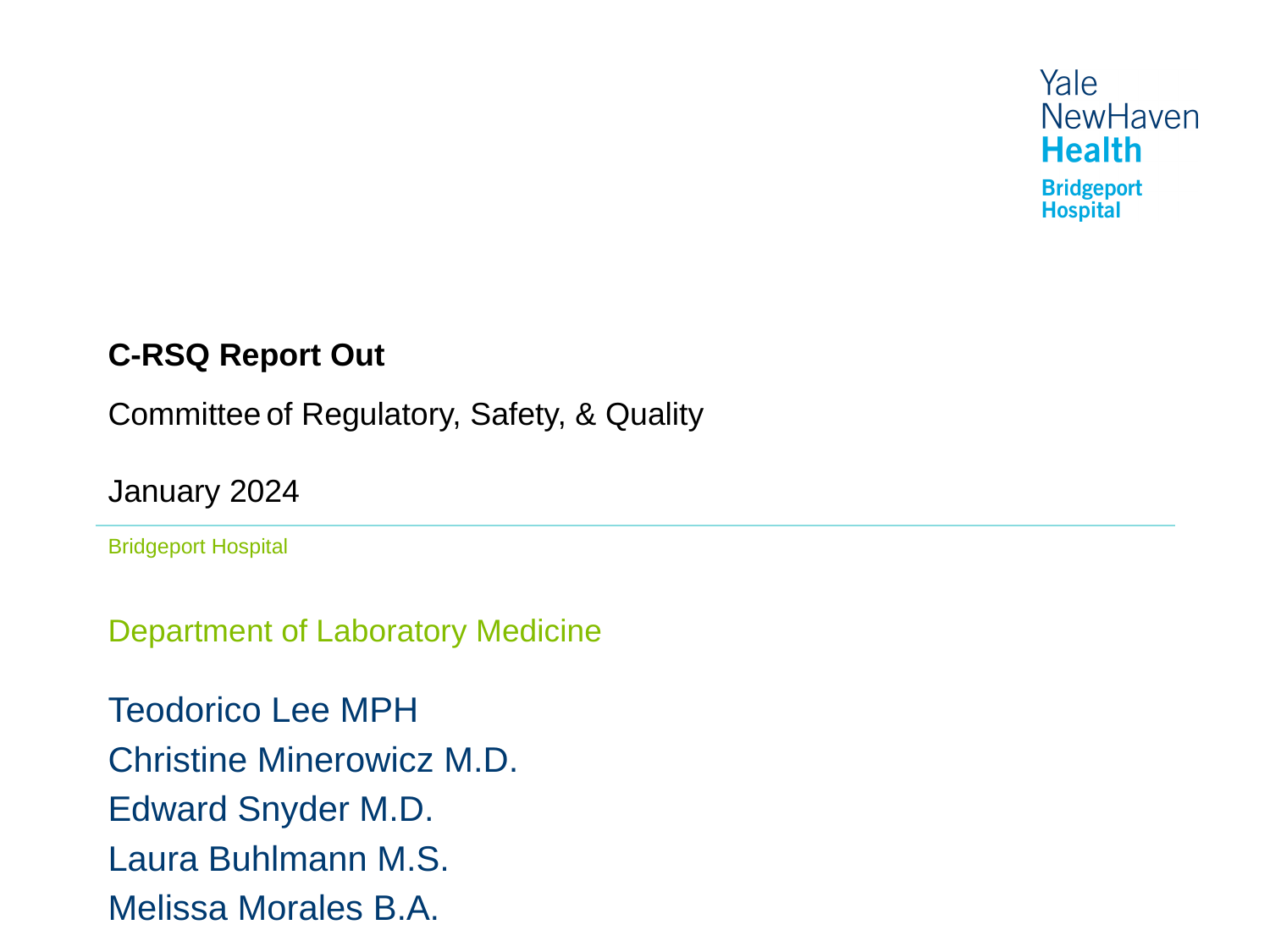

# C-RSQ Report Out
Committee of Regulatory, Safety, & Quality
January 2024
Bridgeport Hospital
Department of Laboratory Medicine
Teodorico Lee MPH
Christine Minerowicz M.D.
Edward Snyder M.D.
Laura Buhlmann M.S.
Melissa Morales B.A.